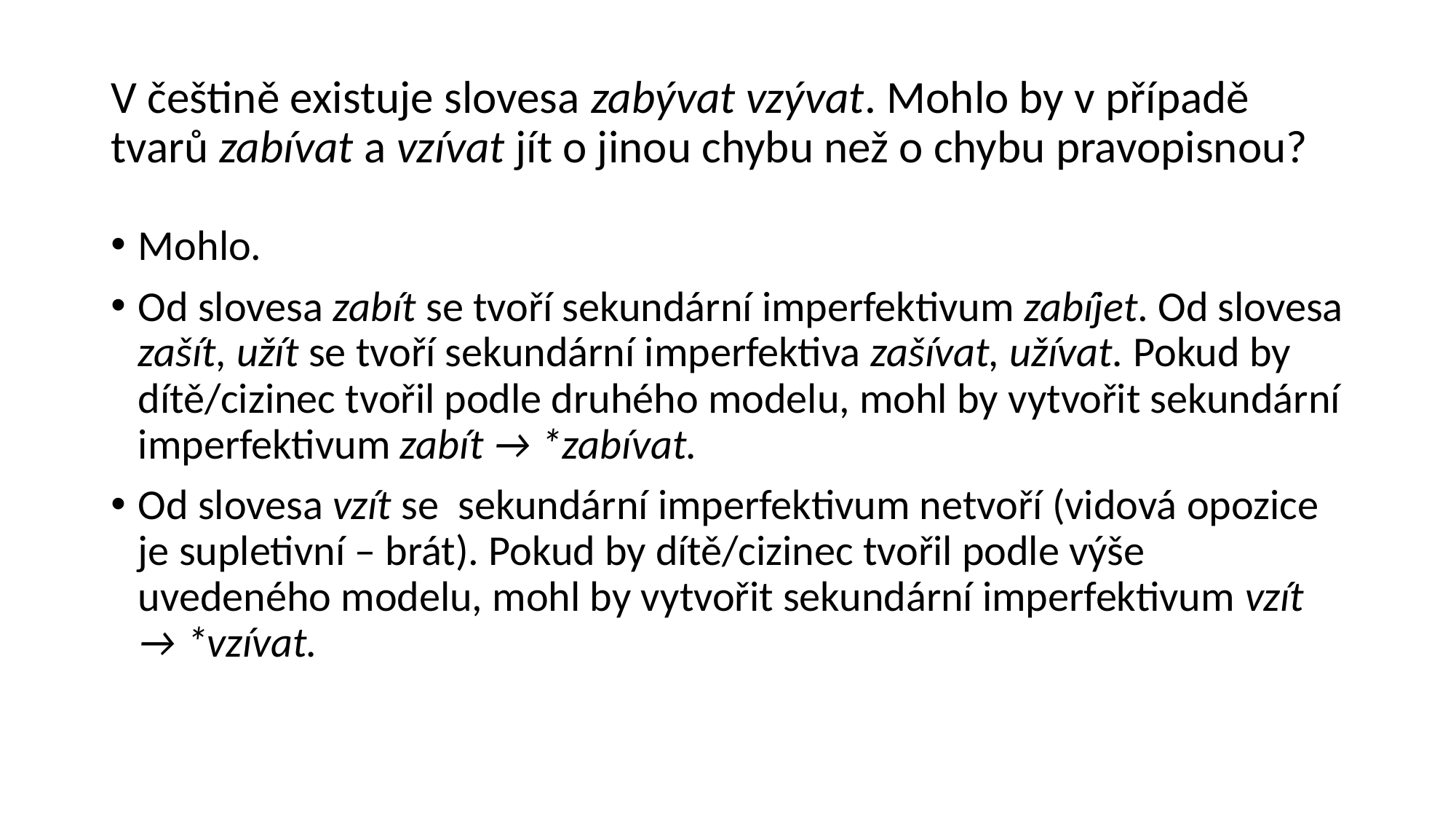

# V češtině existuje slovesa zabývat vzývat. Mohlo by v případě tvarů zabívat a vzívat jít o jinou chybu než o chybu pravopisnou?
Mohlo.
Od slovesa zabít se tvoří sekundární imperfektivum zabíjet. Od slovesa zašít, užít se tvoří sekundární imperfektiva zašívat, užívat. Pokud by dítě/cizinec tvořil podle druhého modelu, mohl by vytvořit sekundární imperfektivum zabít → *zabívat.
Od slovesa vzít se  sekundární imperfektivum netvoří (vidová opozice je supletivní – brát). Pokud by dítě/cizinec tvořil podle výše uvedeného modelu, mohl by vytvořit sekundární imperfektivum vzít → *vzívat.